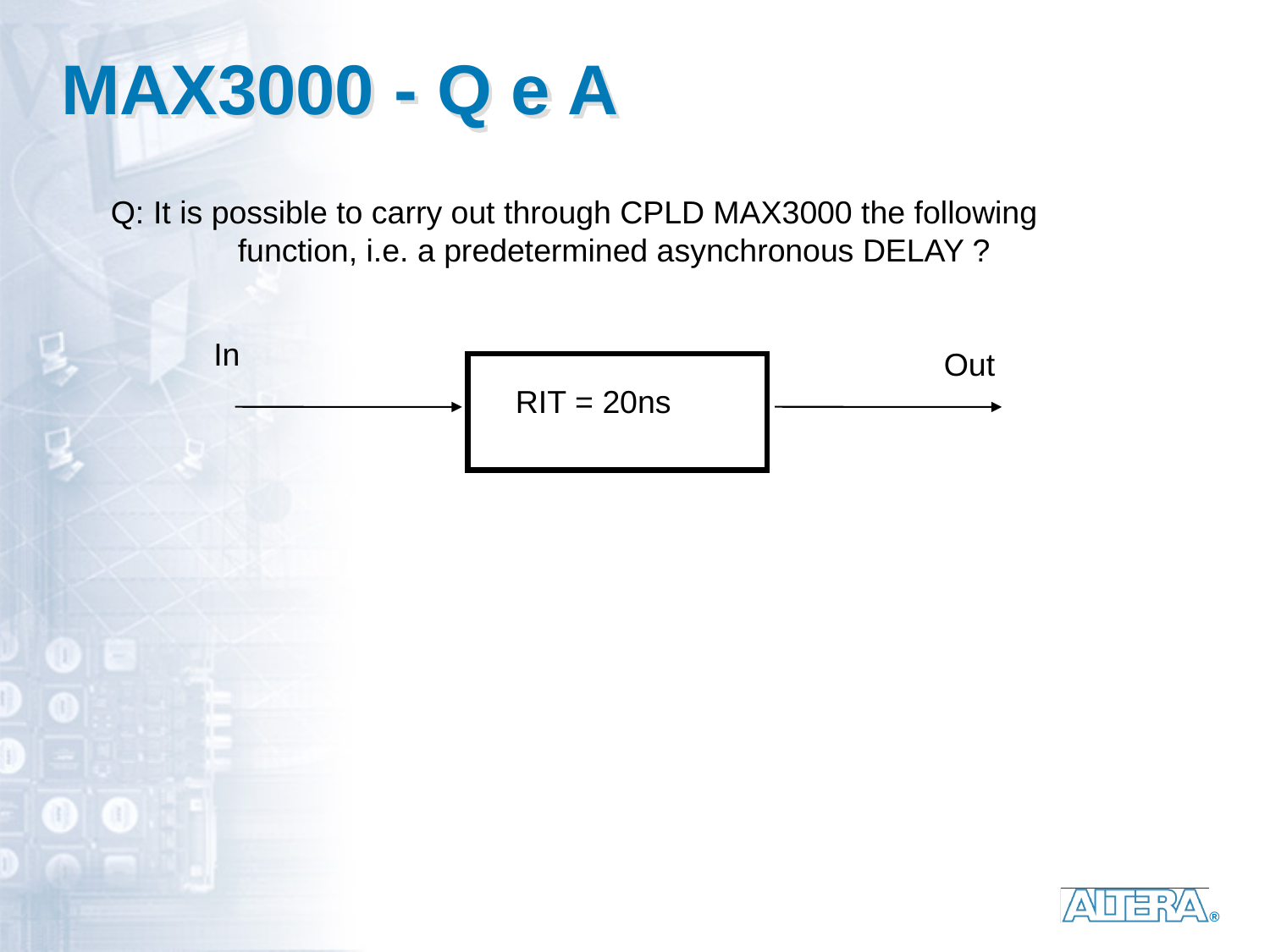

# MAX3000 - Q e A
Q: It is possible to carry out through CPLD MAX3000 the following
	function, i.e. a predetermined asynchronous DELAY ?
In
Out

RIT = 20ns